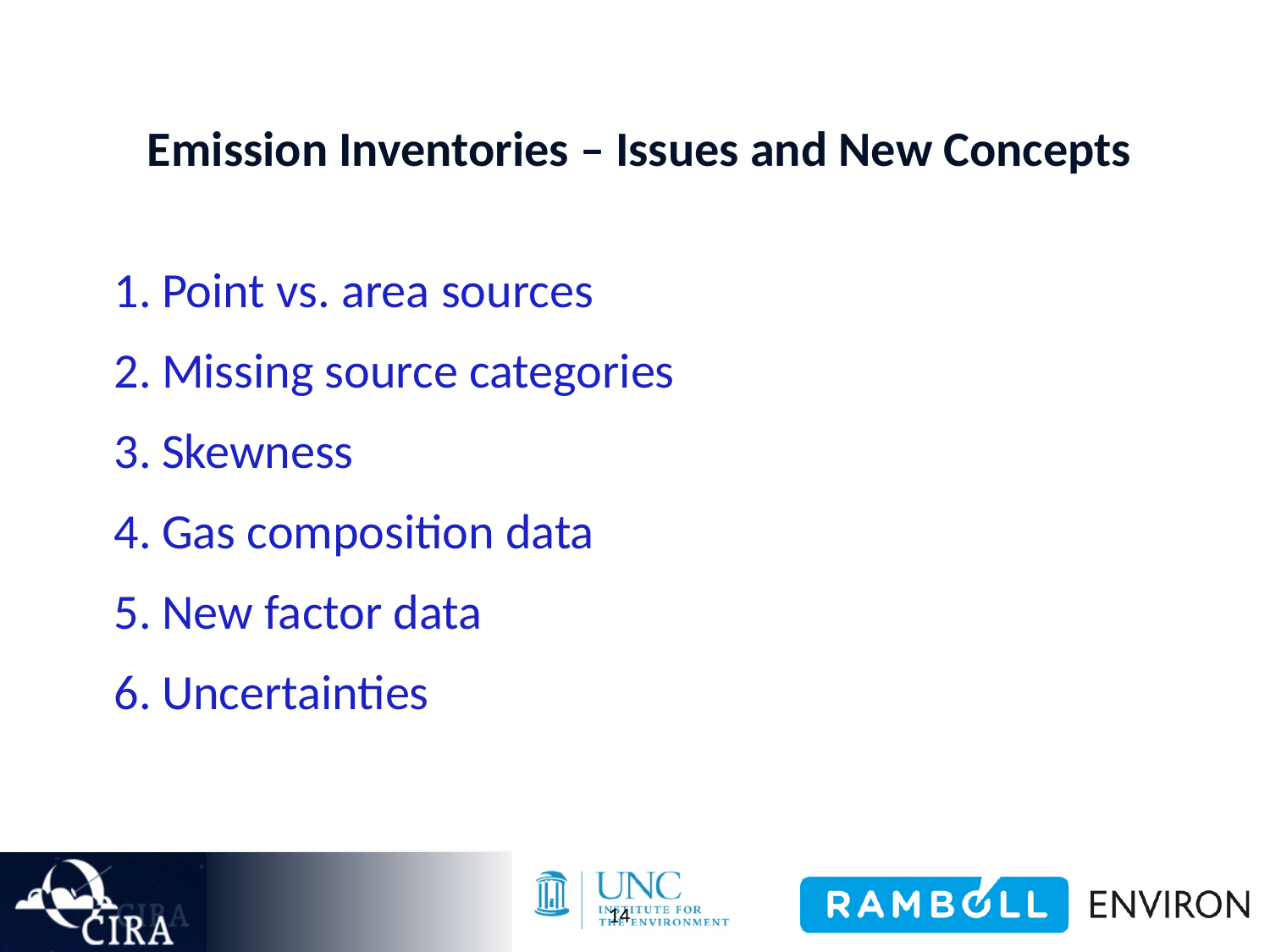

Emission Inventories – Issues and New Concepts

Point vs. area sources
Missing source categories
Skewness
Gas composition data
New factor data
Uncertainties

14